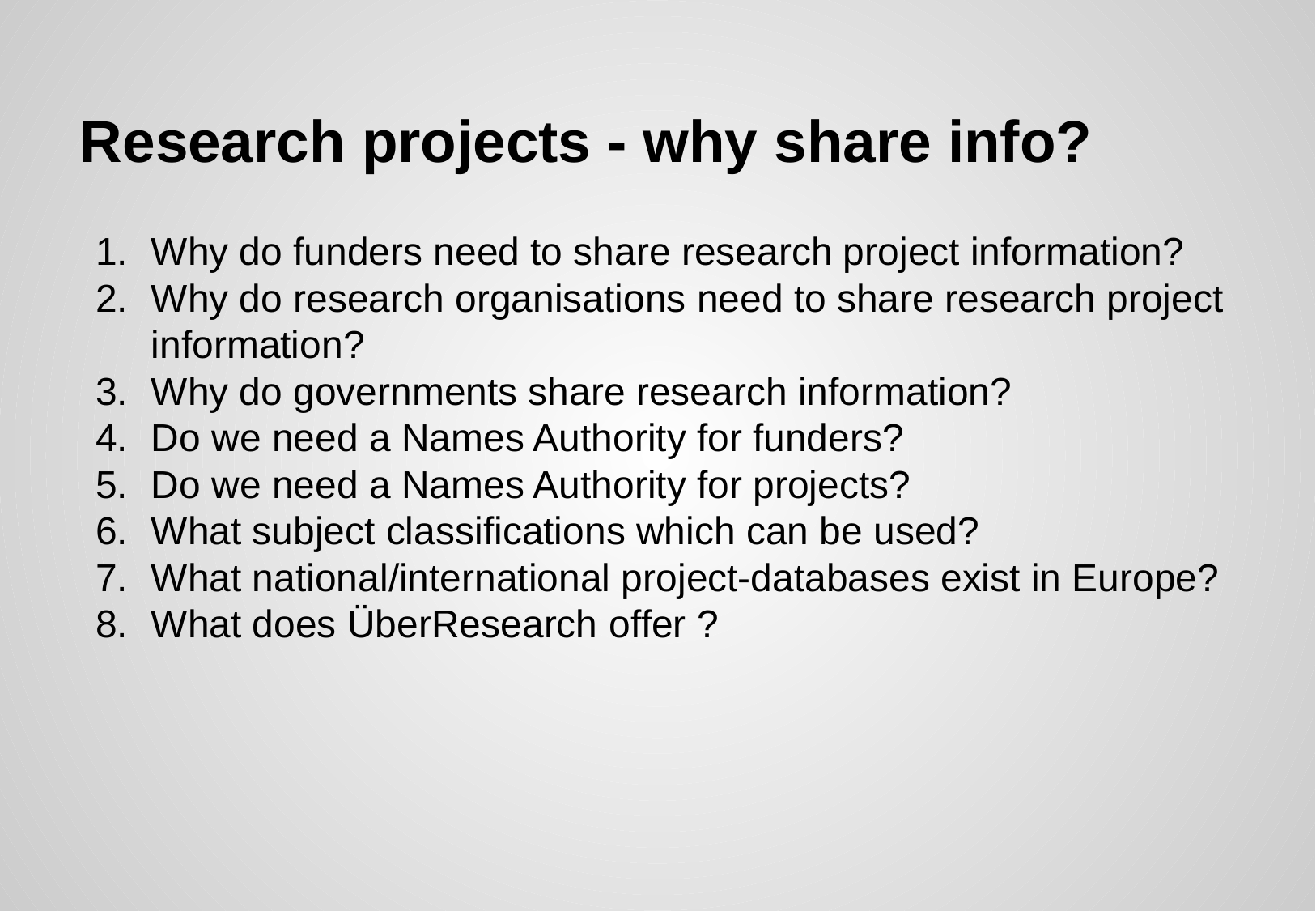

# Research projects - why share info?
Why do funders need to share research project information?
Why do research organisations need to share research project information?
Why do governments share research information?
Do we need a Names Authority for funders?
Do we need a Names Authority for projects?
What subject classifications which can be used?
What national/international project-databases exist in Europe?
What does ÜberResearch offer ?